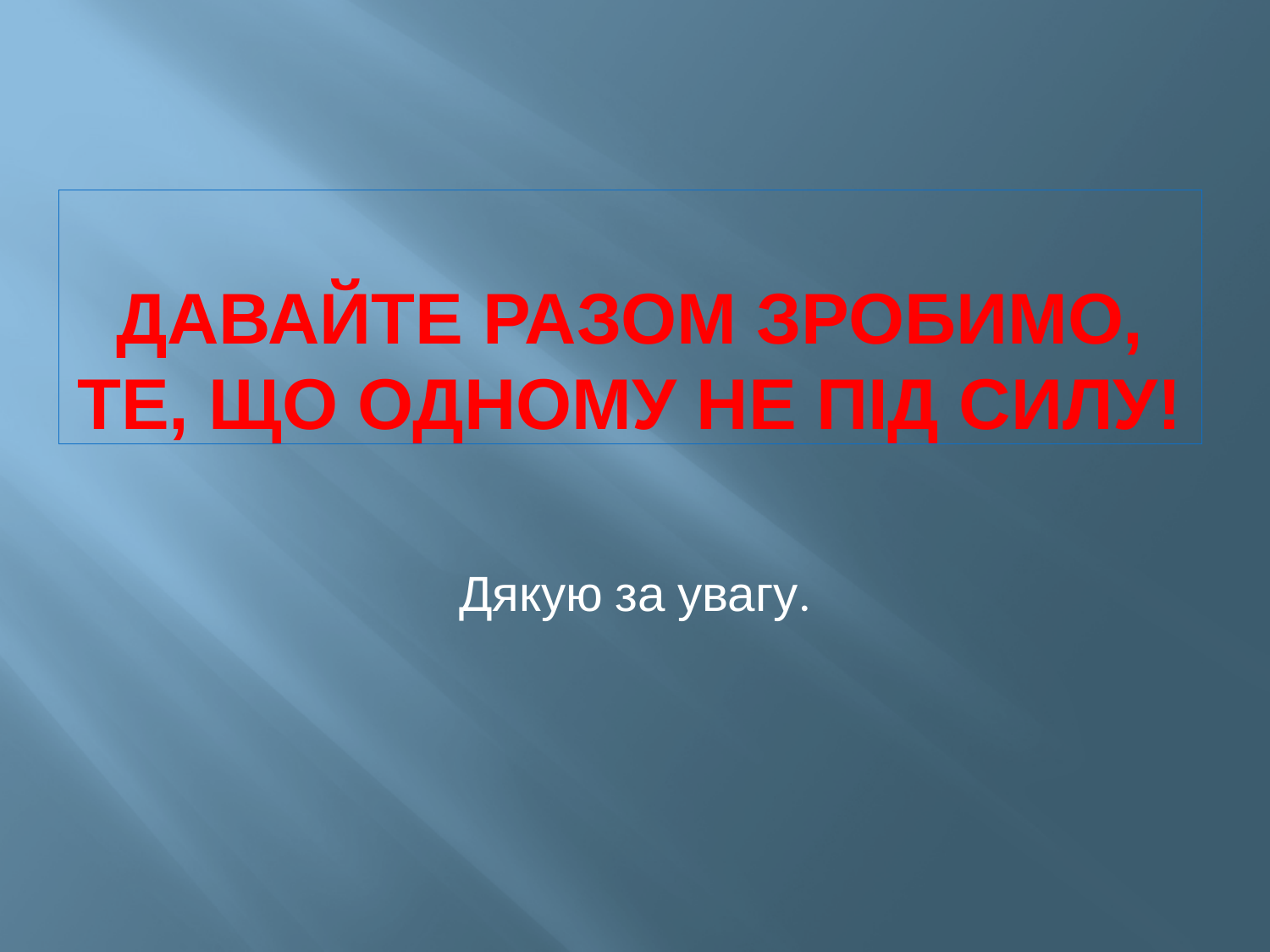

# Давайте разом зробимо, те, що одному не під силу!
Дякую за увагу.